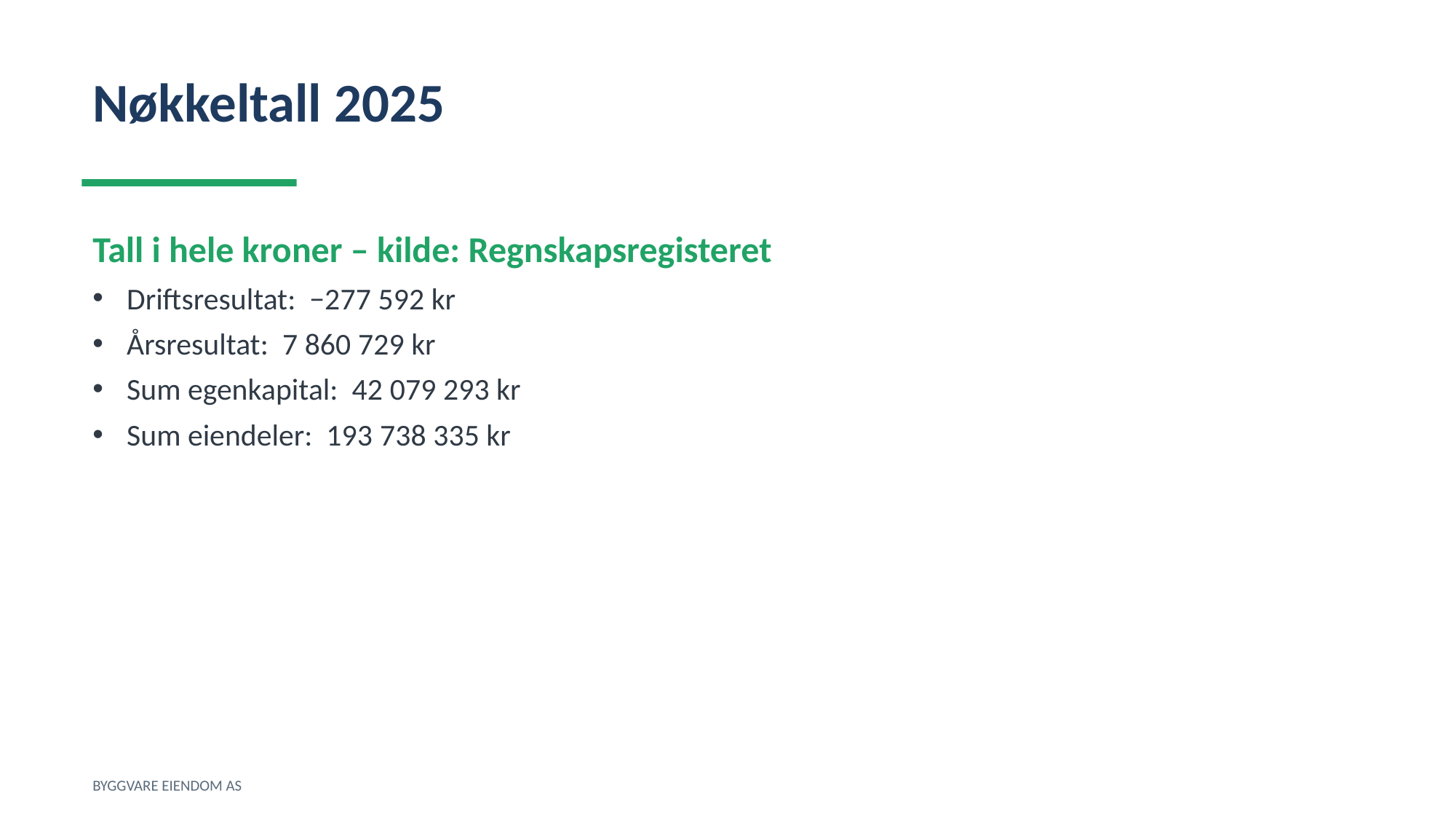

Nøkkeltall 2025

Tall i hele kroner – kilde: Regnskapsregisteret
Driftsresultat:  −277 592 kr
Årsresultat:  7 860 729 kr
Sum egenkapital:  42 079 293 kr
Sum eiendeler:  193 738 335 kr
BYGGVARE EIENDOM AS